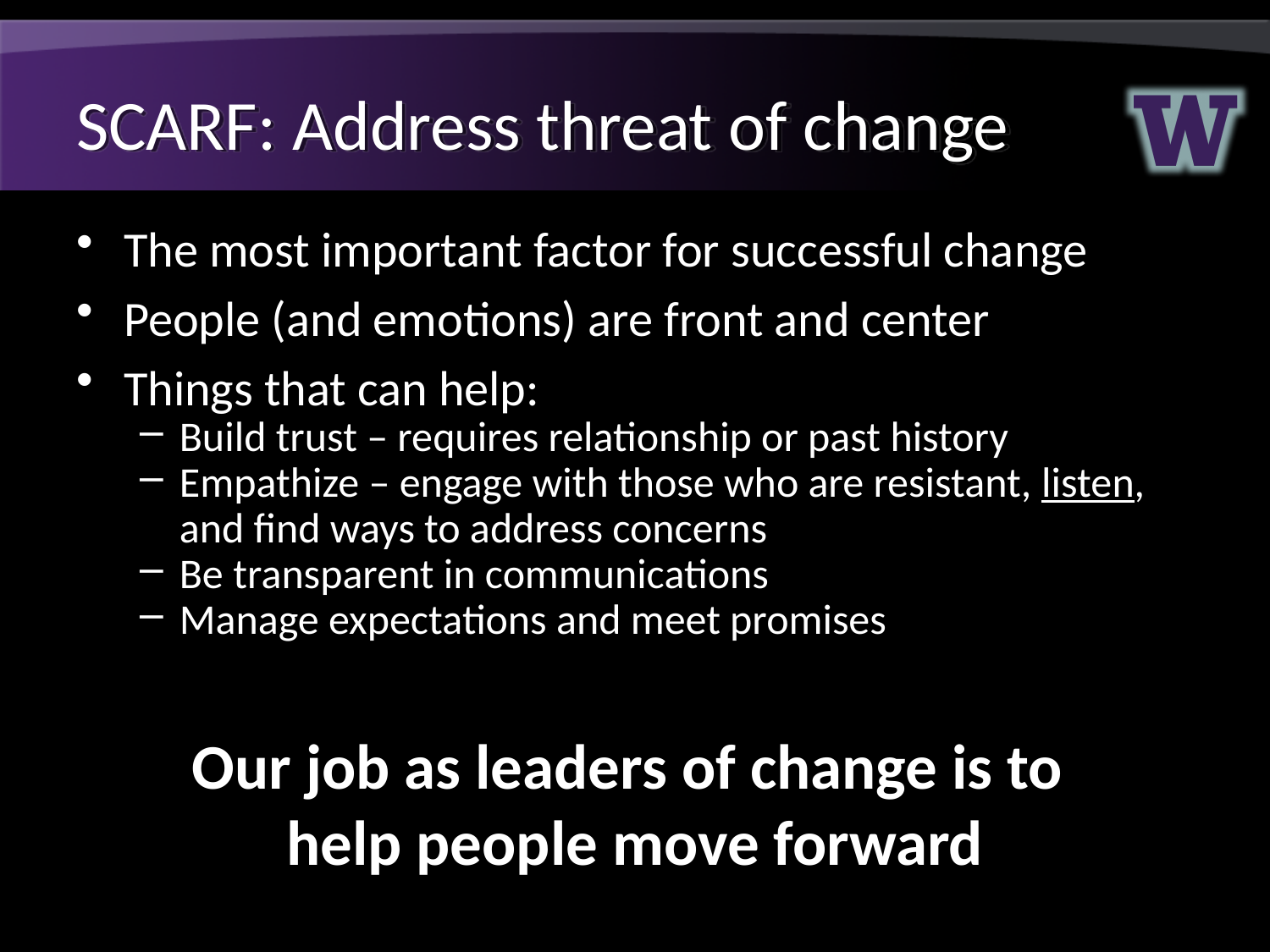

# SCARF: Address threat of change
The most important factor for successful change
People (and emotions) are front and center
Things that can help:
Build trust – requires relationship or past history
Empathize – engage with those who are resistant, listen, and find ways to address concerns
Be transparent in communications
Manage expectations and meet promises

Our job as leaders of change is to
help people move forward